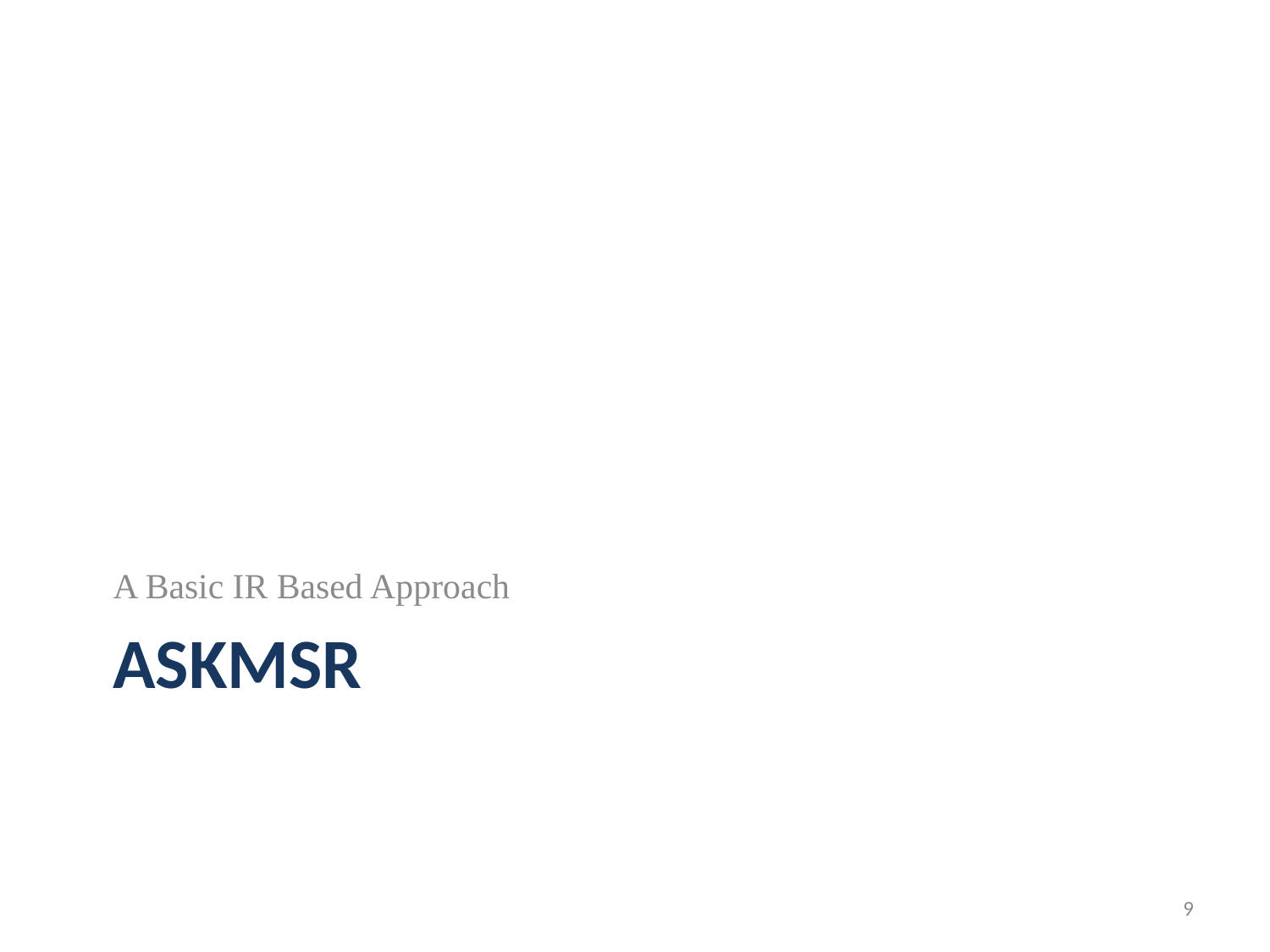

A Basic IR Based Approach
# AskMSR
9